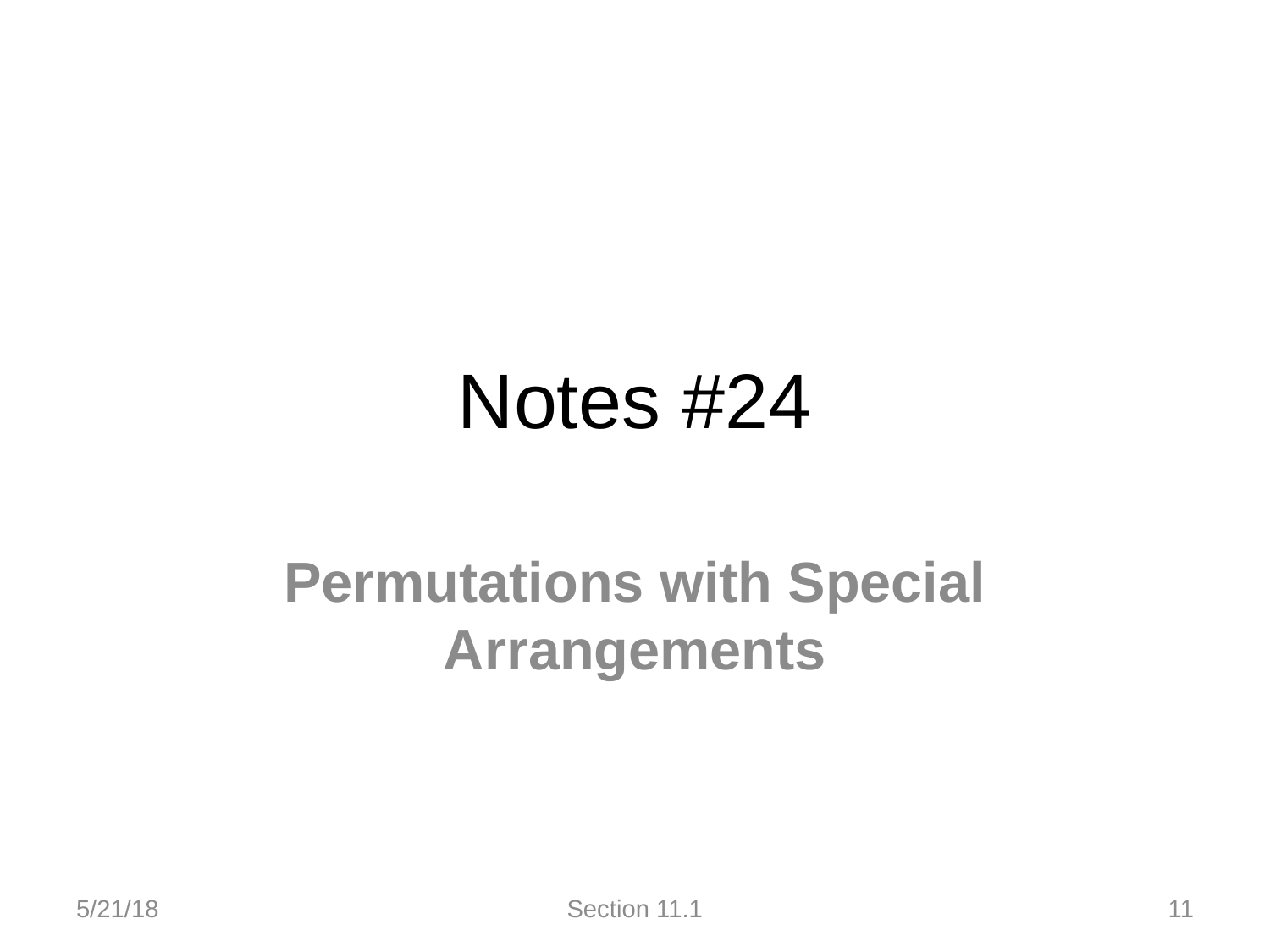

# Notes #24
Permutations with Special Arrangements
5/21/18
Section 11.1
11